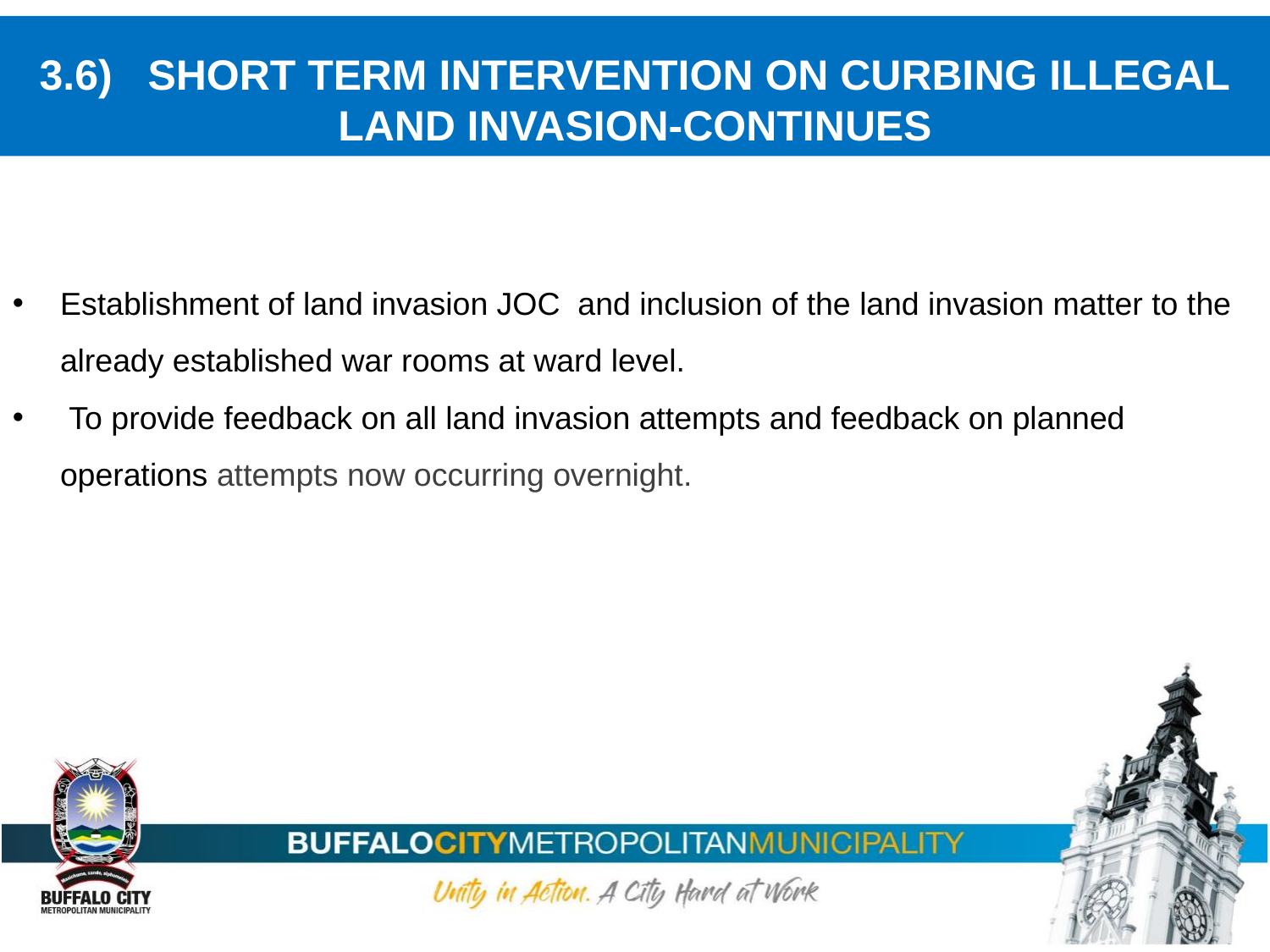

3.6)   SHORT TERM INTERVENTION ON CURBING ILLEGAL LAND INVASION-CONTINUES
Establishment of land invasion JOC  and inclusion of the land invasion matter to the already established war rooms at ward level.
 To provide feedback on all land invasion attempts and feedback on planned operations attempts now occurring overnight.

26